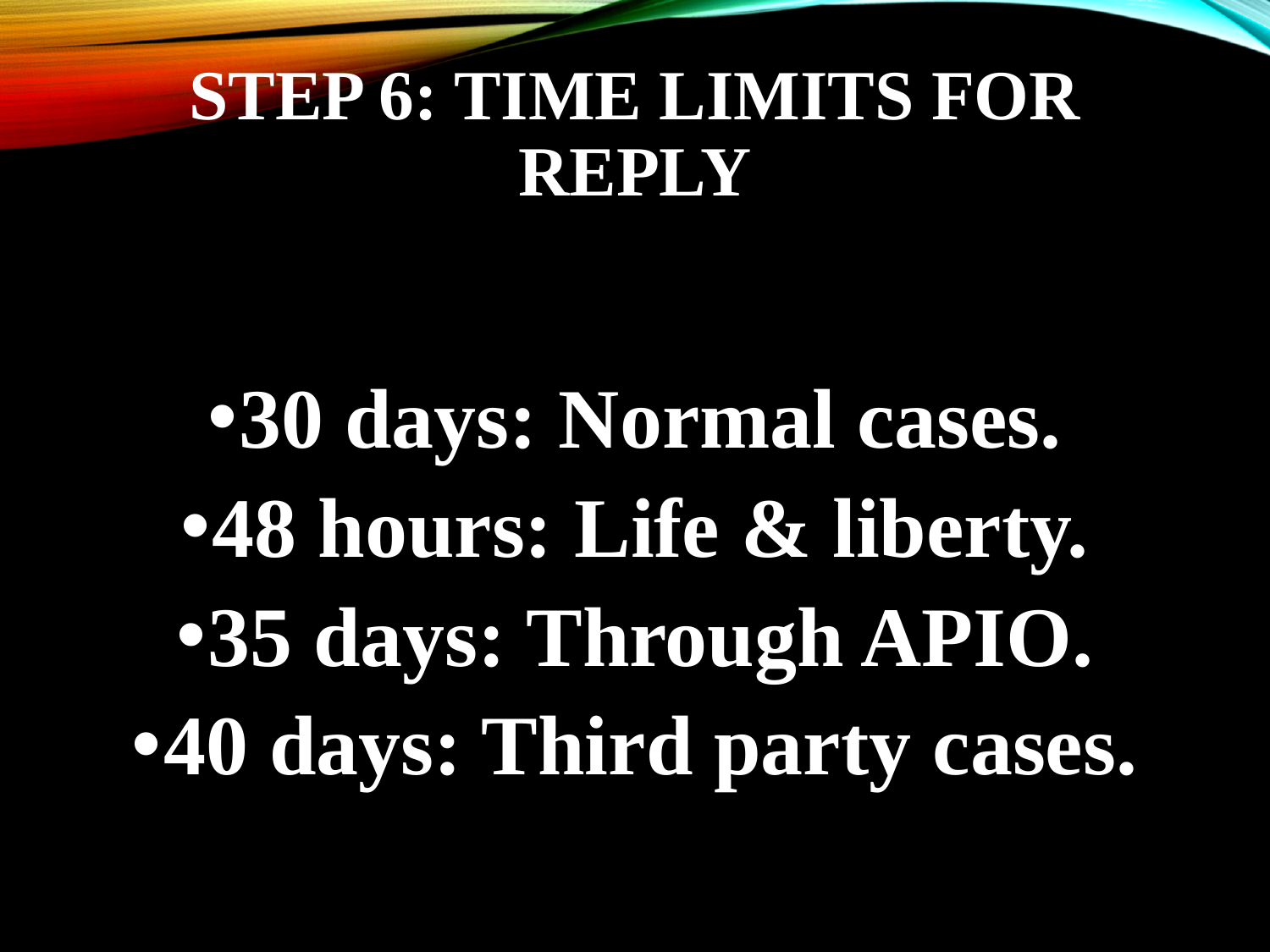

# Step 6: Time Limits for Reply

30 days: Normal cases.
48 hours: Life & liberty.
35 days: Through APIO.
40 days: Third party cases.